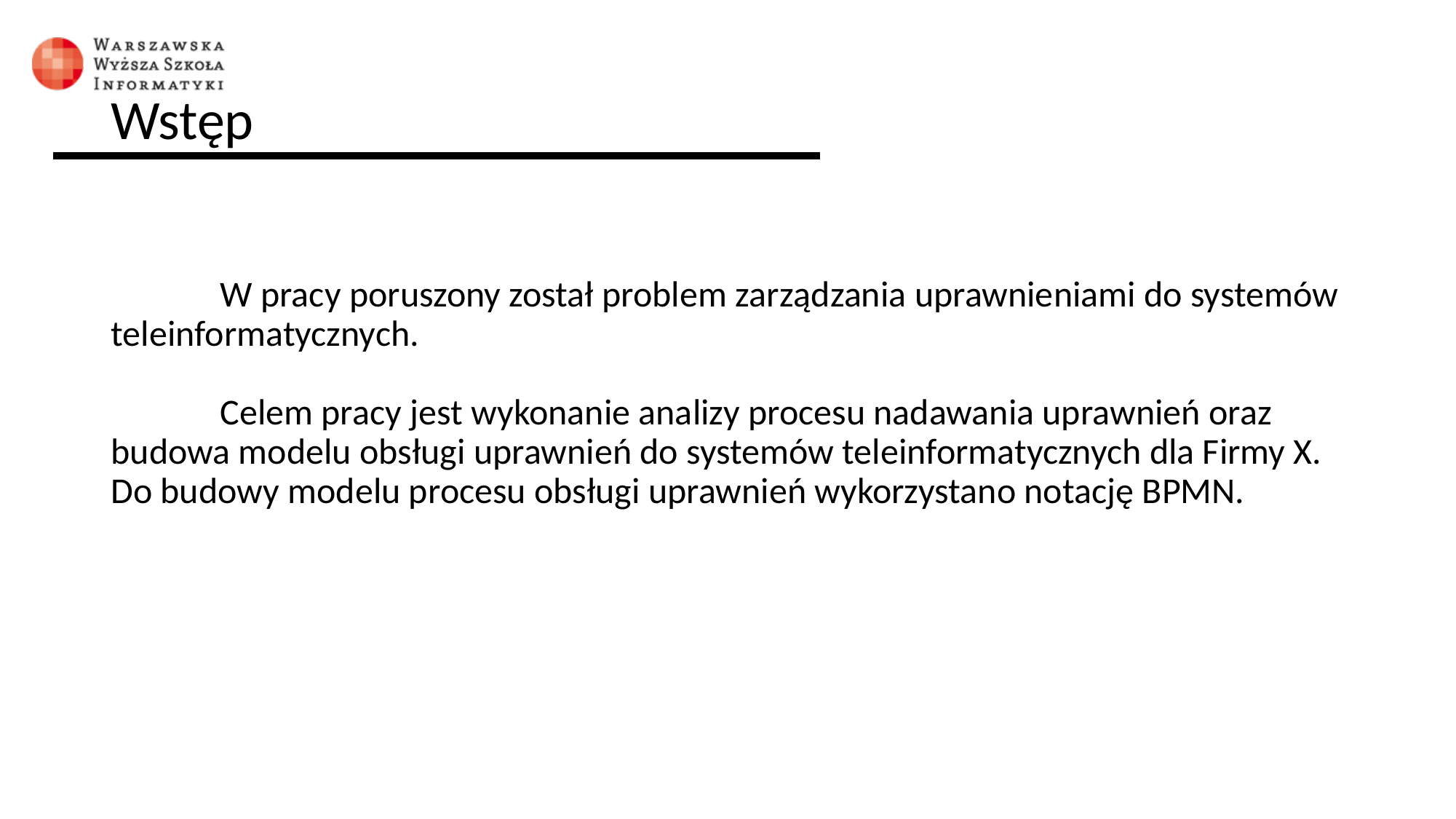

# Wstęp

	W pracy poruszony został problem zarządzania uprawnieniami do systemów teleinformatycznych.

	Celem pracy jest wykonanie analizy procesu nadawania uprawnień oraz budowa modelu obsługi uprawnień do systemów teleinformatycznych dla Firmy X. Do budowy modelu procesu obsługi uprawnień wykorzystano notację BPMN.